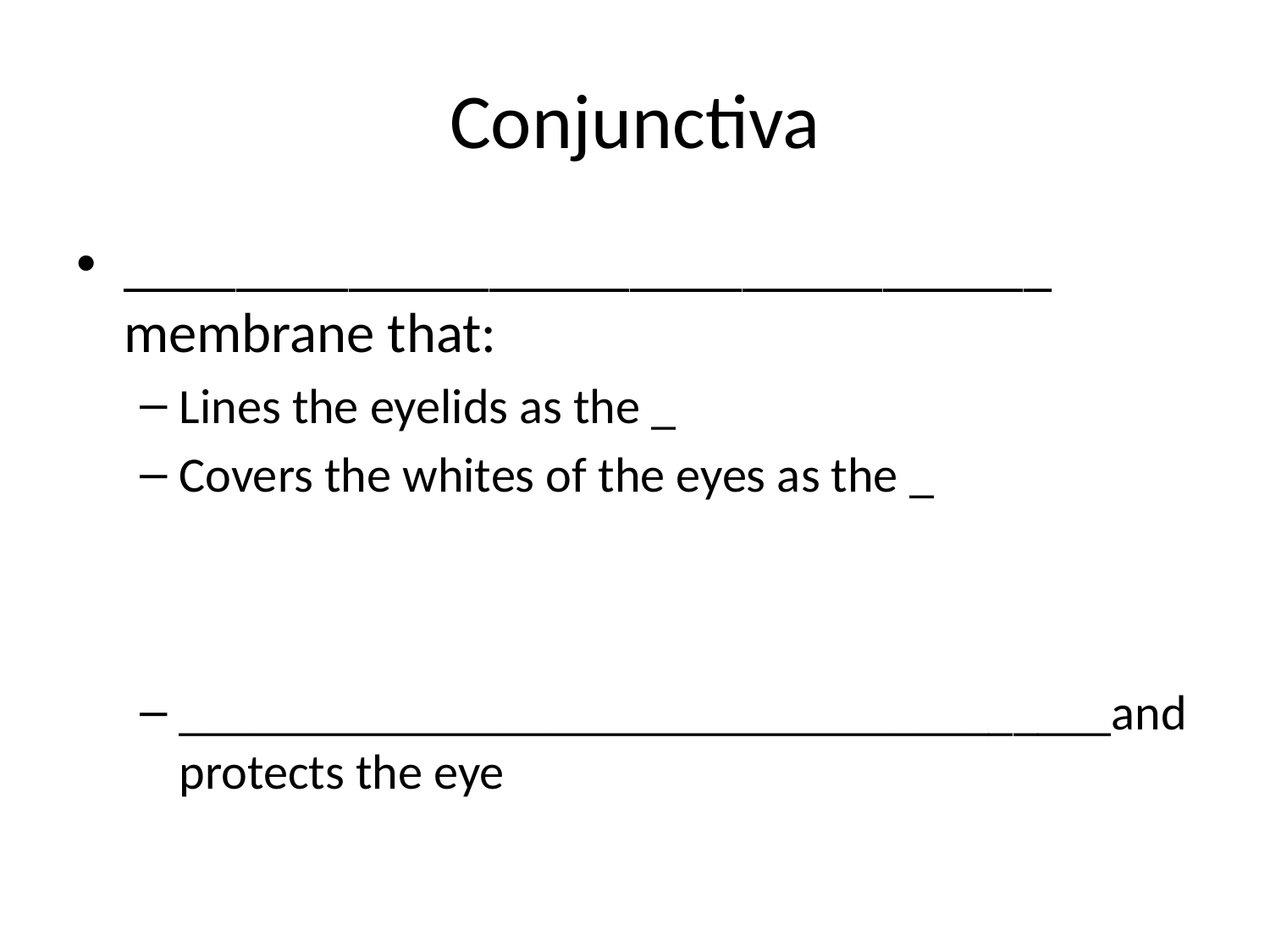

# Conjunctiva
_________________________________ membrane that:
Lines the eyelids as the _
Covers the whites of the eyes as the _

______________________________________and protects the eye